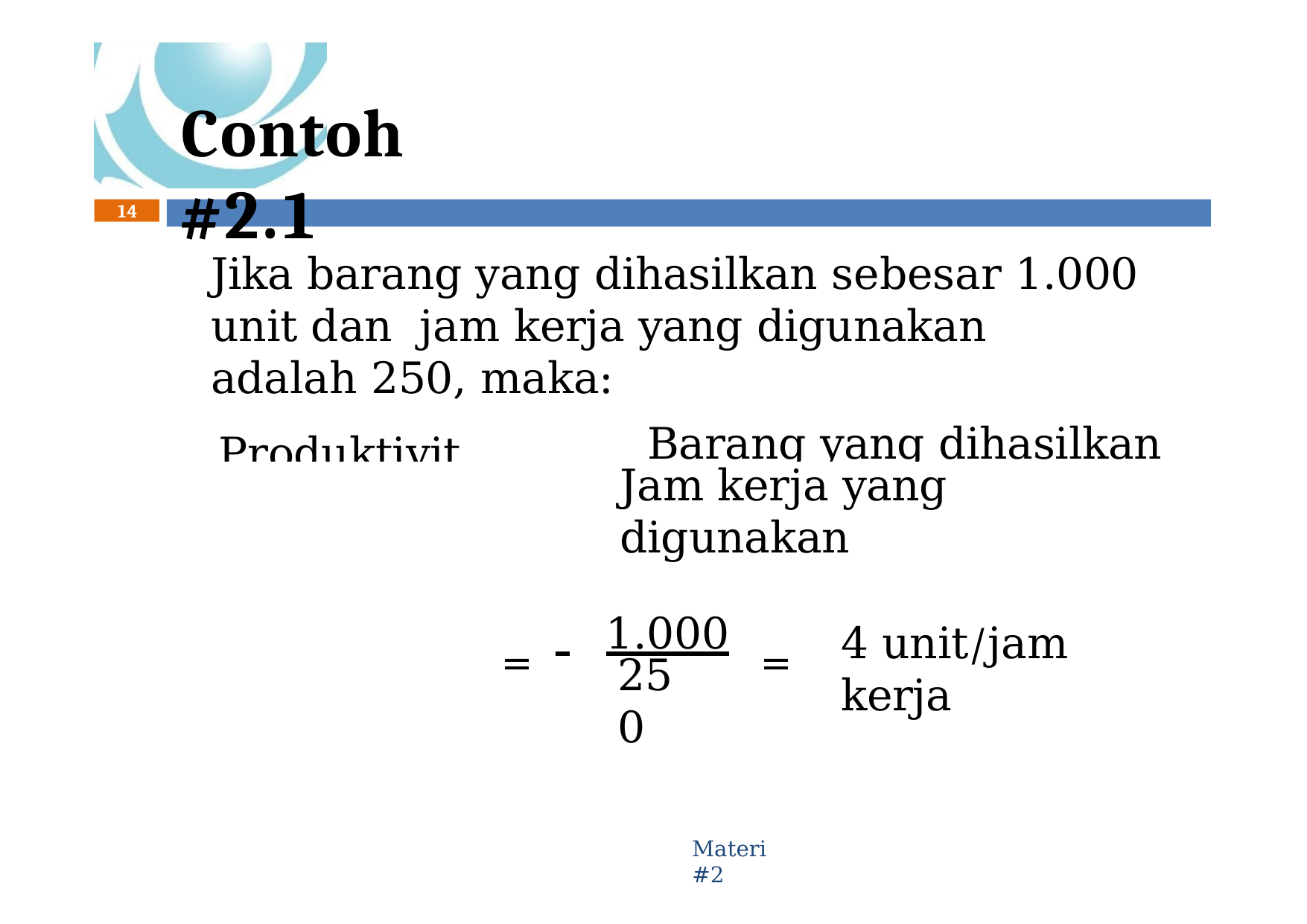

# Contoh #2.1
14
Jika barang yang dihasilkan sebesar 1.000 unit dan  jam kerja yang digunakan adalah 250, maka:
=	 	Barang yang dihasilkan
Produktivitas
Jam kerja yang digunakan

=	 	1.000	=
4 unit/jam kerja
250
Materi #2